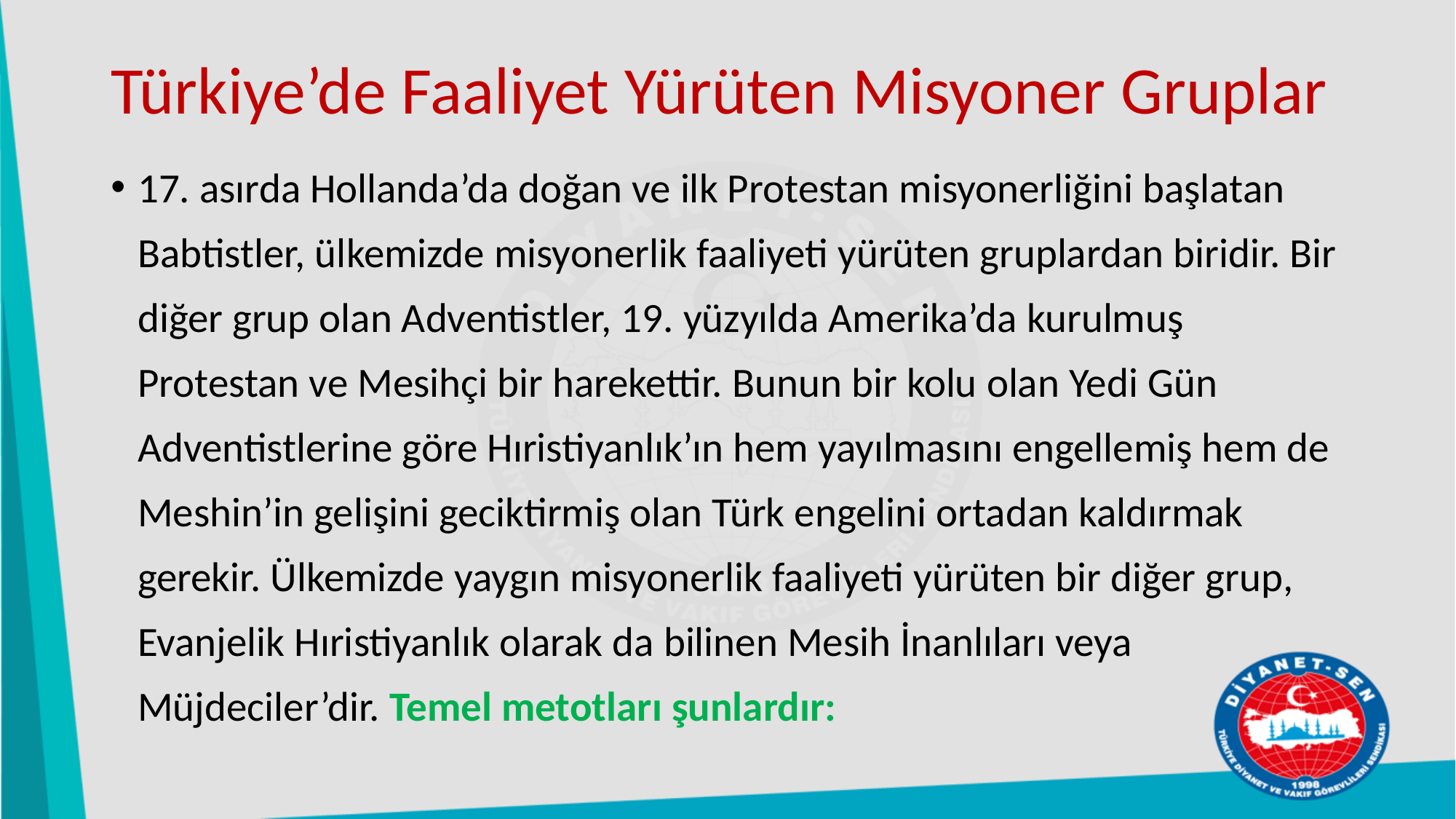

# Türkiye’de Faaliyet Yürüten Misyoner Gruplar
17. asırda Hollanda’da doğan ve ilk Protestan misyonerliğini başlatan Babtistler, ülkemizde misyonerlik faaliyeti yürüten gruplardan biridir. Bir diğer grup olan Adventistler, 19. yüzyılda Amerika’da kurulmuş Protestan ve Mesihçi bir harekettir. Bunun bir kolu olan Yedi Gün Adventistlerine göre Hıristiyanlık’ın hem yayılmasını engellemiş hem de Meshin’in gelişini geciktirmiş olan Türk engelini ortadan kaldırmak gerekir. Ülkemizde yaygın misyonerlik faaliyeti yürüten bir diğer grup, Evanjelik Hıristiyanlık olarak da bilinen Mesih İnanlıları veya Müjdeciler’dir. Temel metotları şunlardır: